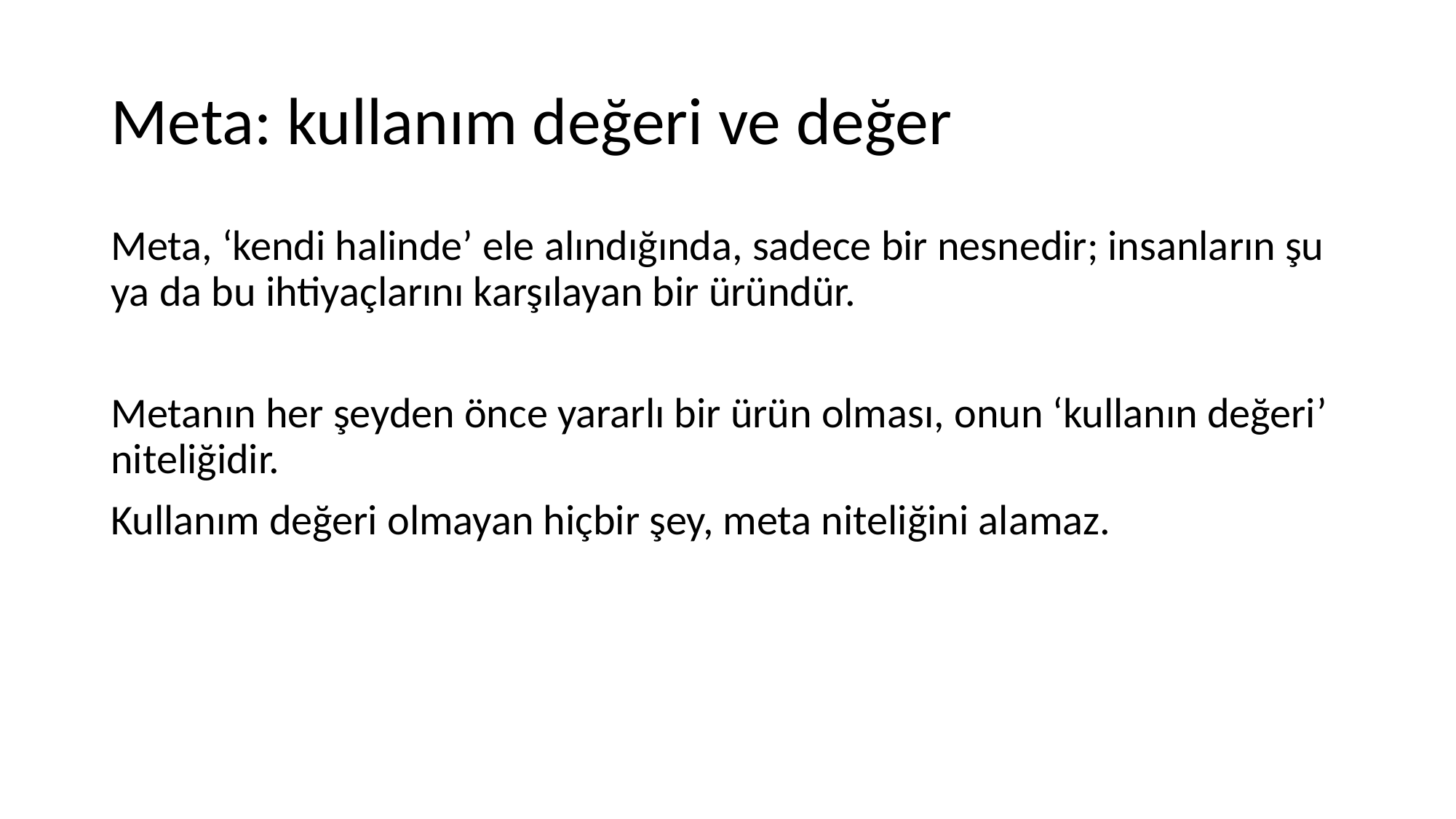

# Meta: kullanım değeri ve değer
Meta, ‘kendi halinde’ ele alındığında, sadece bir nesnedir; insanların şu ya da bu ihtiyaçlarını karşılayan bir üründür.

Metanın her şeyden önce yararlı bir ürün olması, onun ‘kullanın değeri’ niteliğidir.
Kullanım değeri olmayan hiçbir şey, meta niteliğini alamaz.